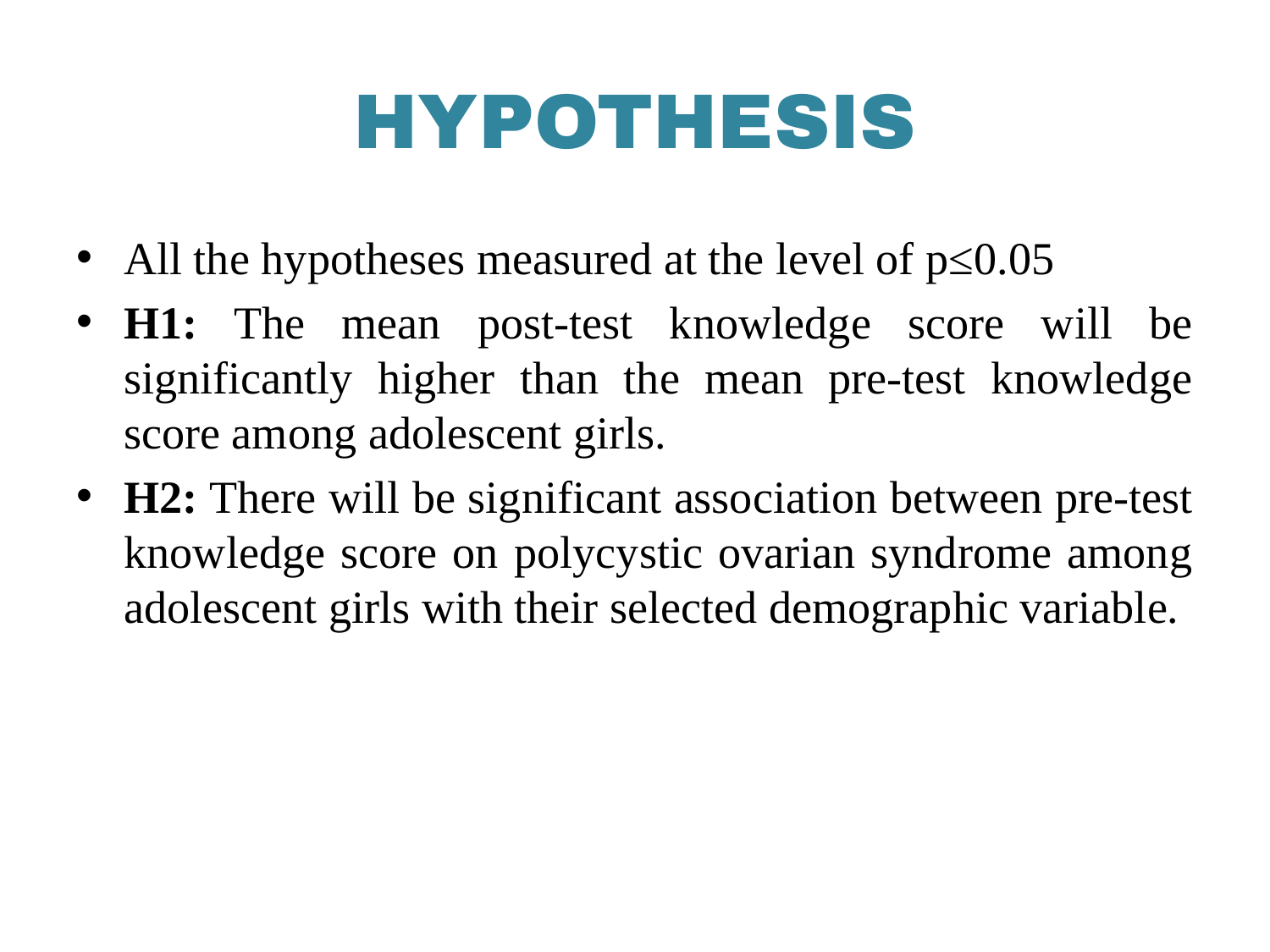

# HYPOTHESIS
All the hypotheses measured at the level of p≤0.05
H1: The mean post-test knowledge score will be significantly higher than the mean pre-test knowledge score among adolescent girls.
H2: There will be significant association between pre-test knowledge score on polycystic ovarian syndrome among adolescent girls with their selected demographic variable.